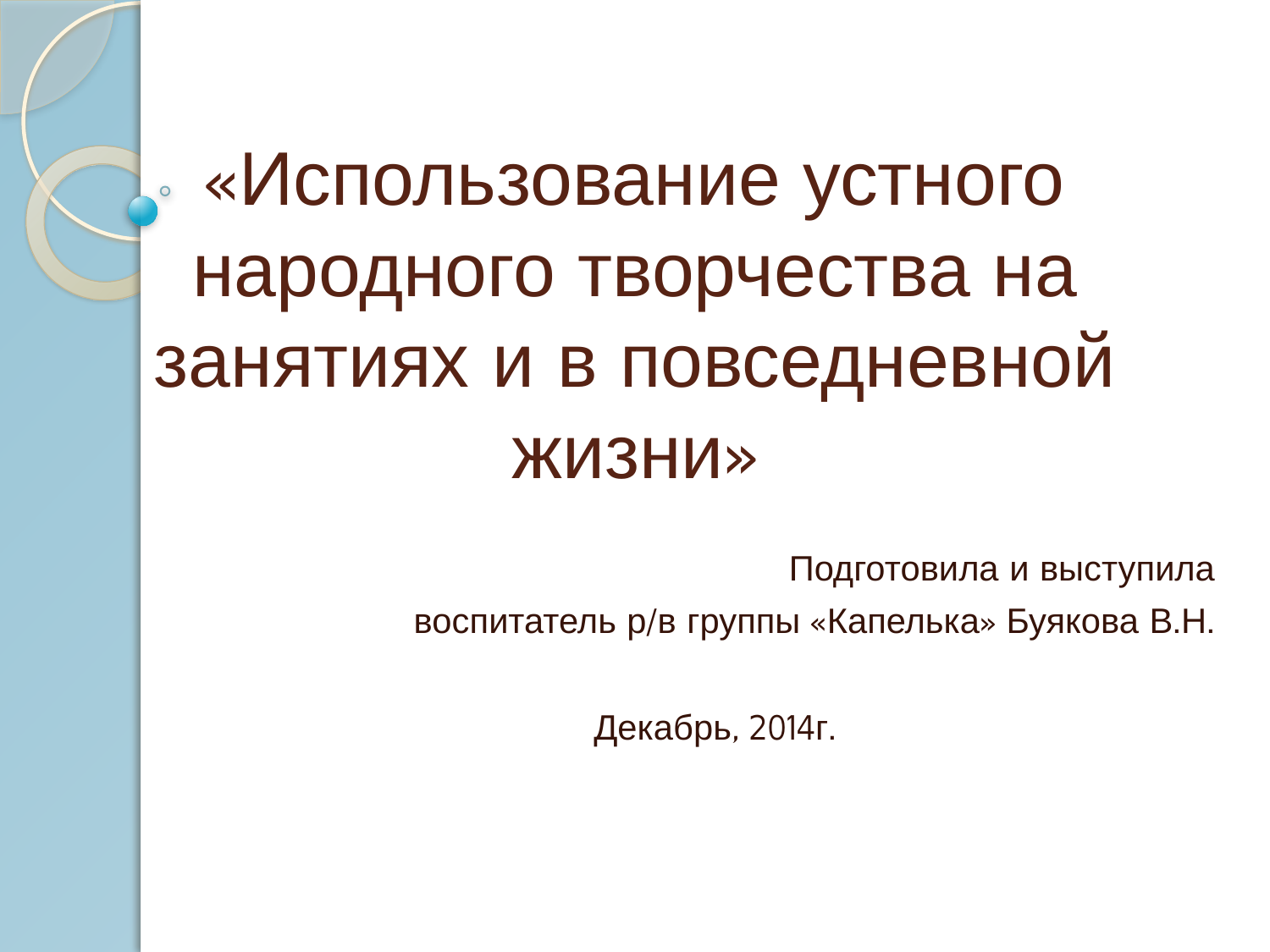

# «Использование устного народного творчества на занятиях и в повседневной жизни»
Подготовила и выступила
 воспитатель р/в группы «Капелька» Буякова В.Н.

Декабрь, 2014г.